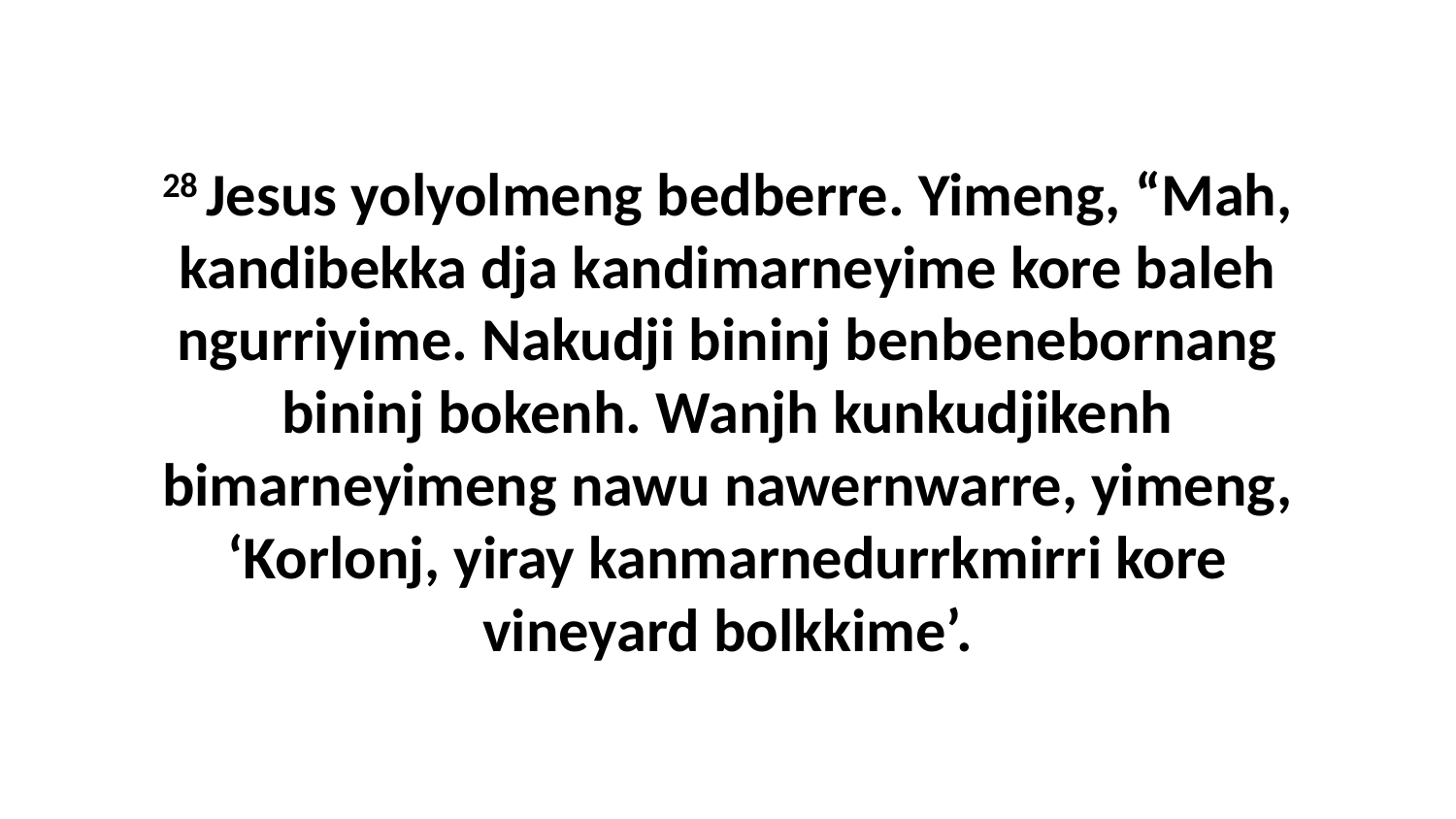

28 Jesus yolyolmeng bedberre. Yimeng, “Mah, kandibekka dja kandimarneyime kore baleh ngurriyime. Nakudji bininj benbenebornang bininj bokenh. Wanjh kunkudjikenh bimarneyimeng nawu nawernwarre, yimeng, ‘Korlonj, yiray kanmarnedurrkmirri kore vineyard bolkkime’.